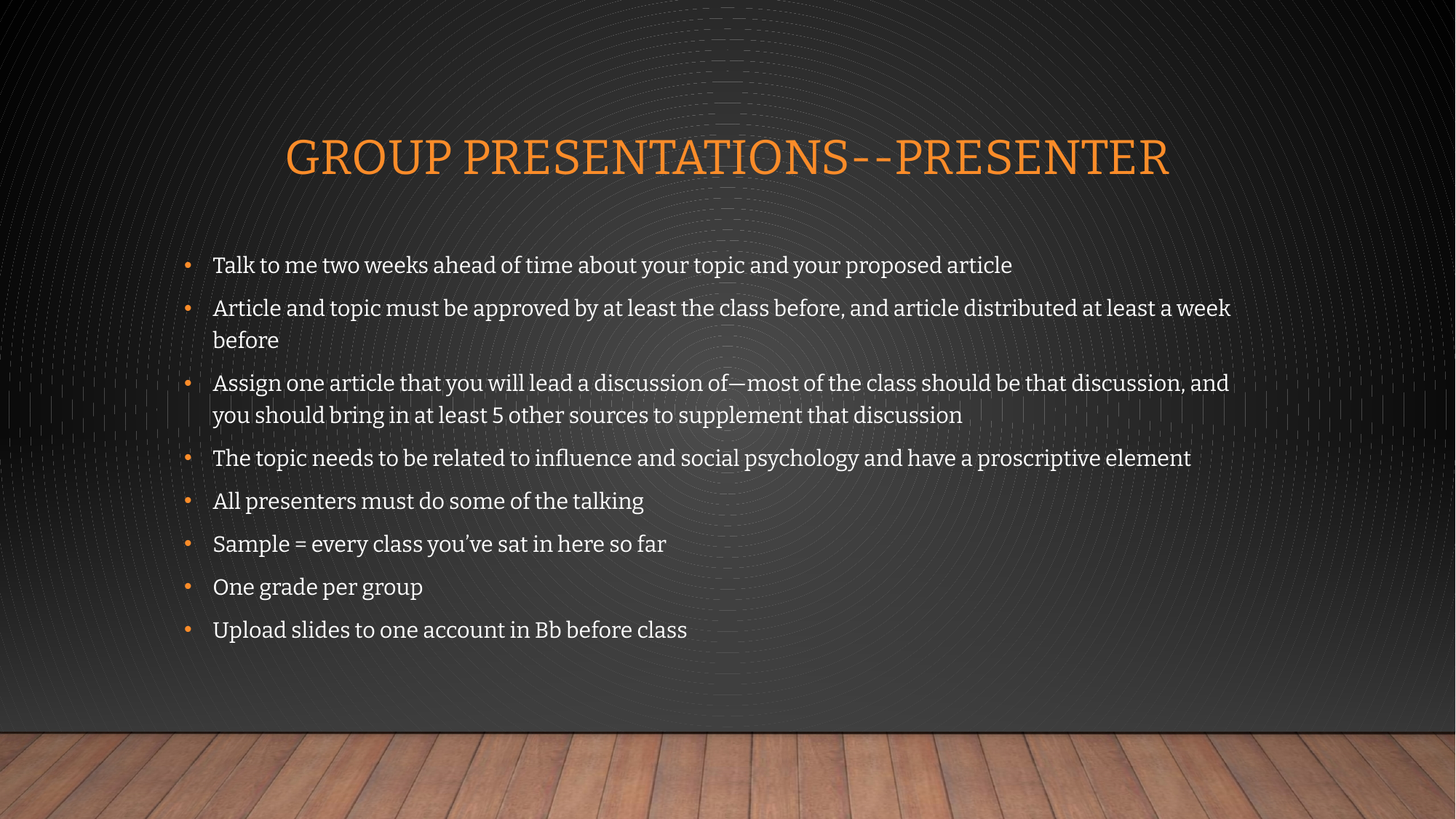

# Group presentations--Presenter
Talk to me two weeks ahead of time about your topic and your proposed article
Article and topic must be approved by at least the class before, and article distributed at least a week before
Assign one article that you will lead a discussion of—most of the class should be that discussion, and you should bring in at least 5 other sources to supplement that discussion
The topic needs to be related to influence and social psychology and have a proscriptive element
All presenters must do some of the talking
Sample = every class you’ve sat in here so far
One grade per group
Upload slides to one account in Bb before class